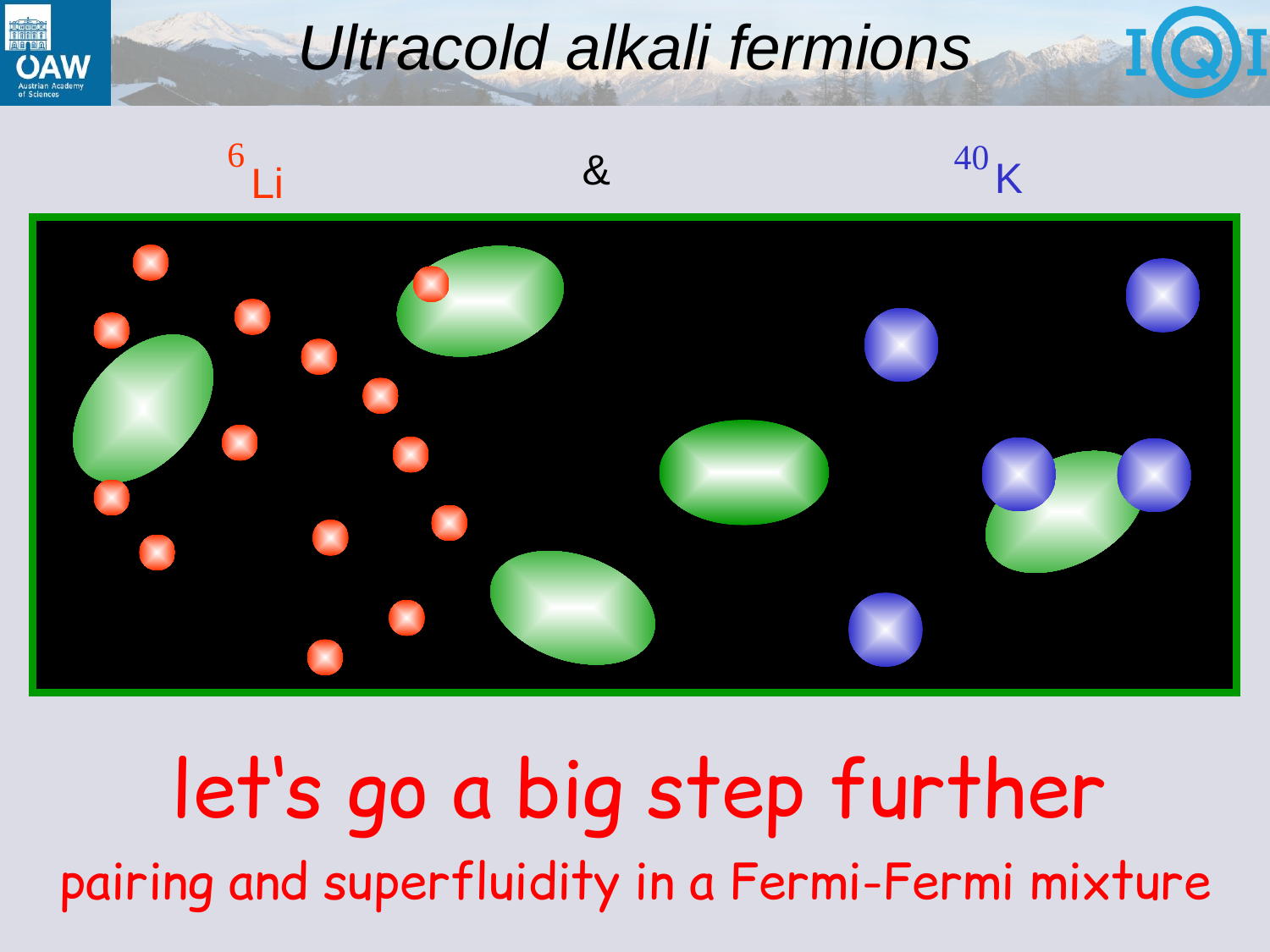

# Ultracold alkali fermions
6
Li
40
K
&

let‘s go a big step further
pairing and superfluidity in a Fermi-Fermi mixture